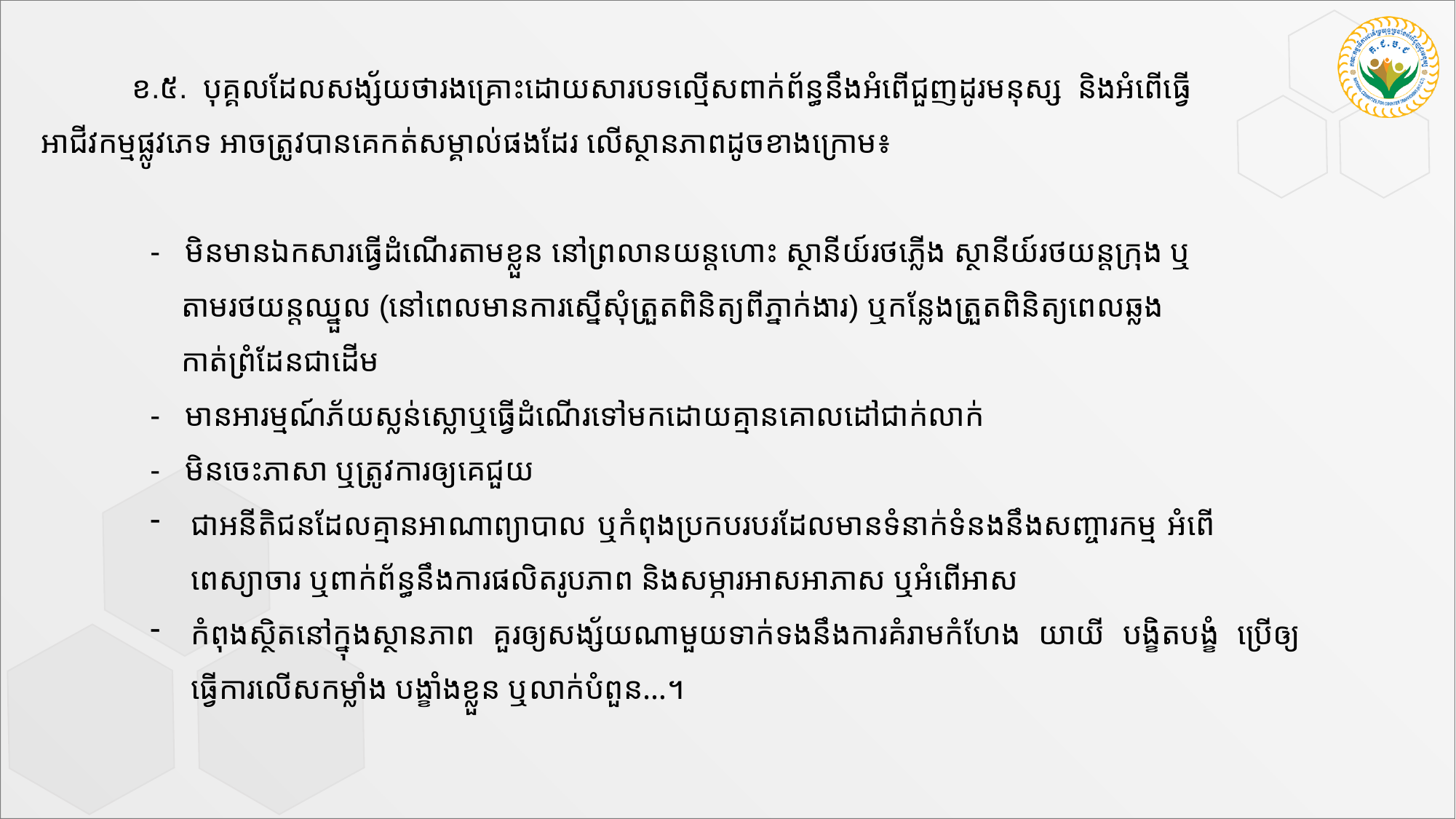

ខ.៥. បុគ្គលដែលសង្ស័យថា​រងគ្រោះដោយសារបទល្មើសពាក់ព័ន្ធនឹងអំពើជួញដូរមនុស្ស​ និងអំពើធ្វើ	អាជីវកម្មផ្លូវភេទ អាចត្រូវបានគេកត់សម្គាល់ផងដែរ លើស្ថានភាពដូចខាងក្រោម៖

-   មិនមានឯកសារធ្វើដំណើរ​តាមខ្លួន នៅព្រលានយន្តហោះ ស្ថានីយ៍រថភ្លើង ស្ថានីយ៍​​រថយន្តក្រុង ឬ
    តាមរថយន្តឈ្នួល (នៅពេលមានការស្នើសុំត្រួតពិនិត្យពីភ្នាក់ងារ) ឬកន្លែងត្រួតពិនិត្យពេលឆ្លង
    កាត់ព្រំដែនជាដើម
-   មានអារម្មណ៍ភ័យស្លន់ស្លោឬធ្វើដំណើរទៅមកដោយគ្មានគោលដៅជាក់លាក់
-   មិនចេះភាសា ឬត្រូវការឲ្យគេជួយ
ជាអនីតិជនដែលគ្មានអាណាព្យាបាល ឬកំពុងប្រកបរបរដែលមានទំនាក់ទំនងនឹងសញ្ចារកម្ម អំពើ​         ពេស្យាចារ ឬពាក់ព័ន្ធនឹងការផលិតរូបភាព និងសម្ភារអាសអាភាស ឬអំពើអាស
កំពុងស្ថិតនៅក្នុងស្ថានភាព គួរឲ្យសង្ស័យណាមួយទាក់ទងនឹងការគំរាមកំហែង យាយី បង្ខិតបង្ខំ ប្រើឲ្យធ្វើការលើសកម្លាំង បង្ខាំងខ្លួន ឬលាក់បំពួន…។